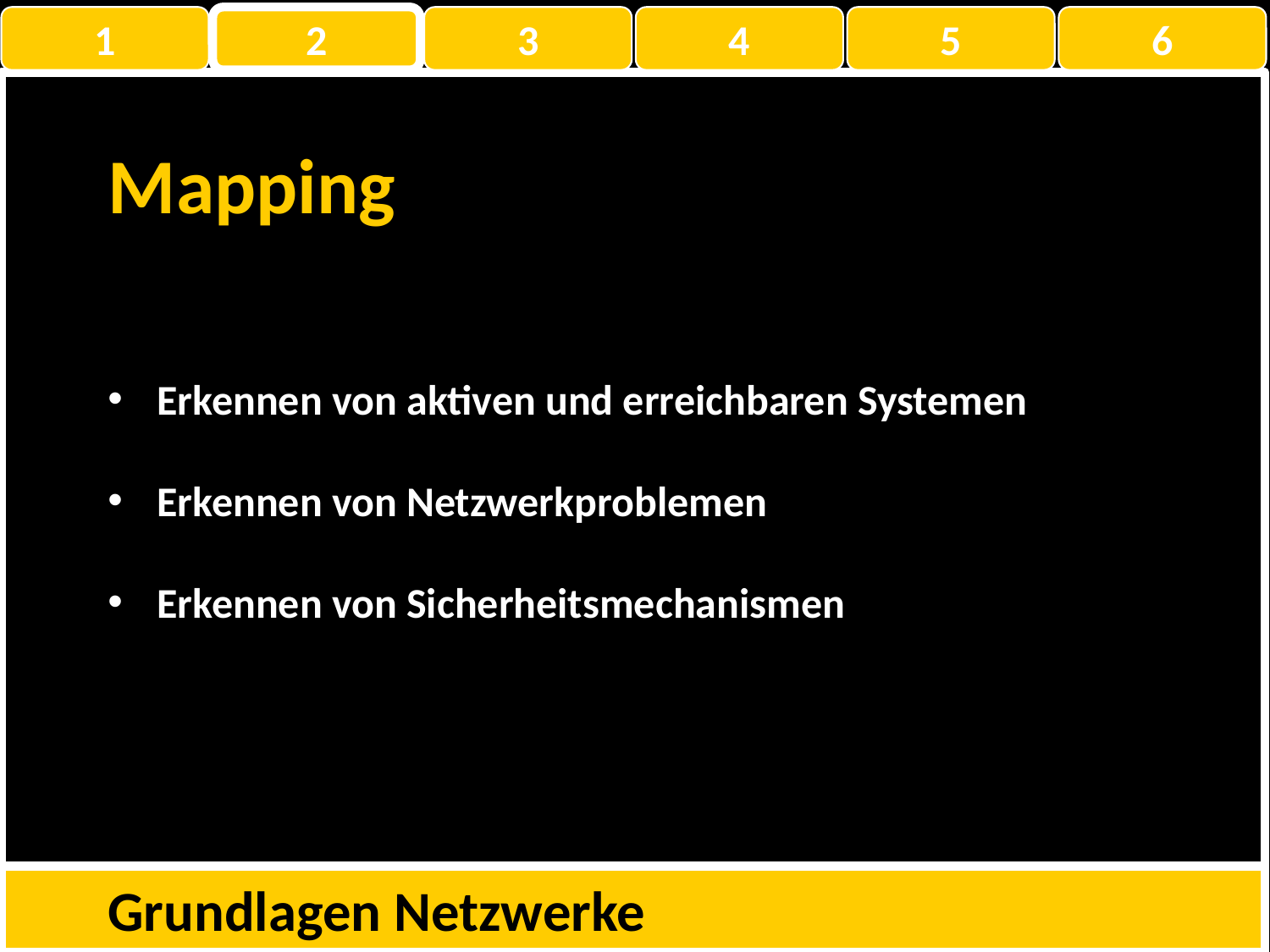

1
2
3
4
5
6

Mapping
Erkennen von aktiven und erreichbaren Systemen
Erkennen von Netzwerkproblemen
Erkennen von Sicherheitsmechanismen

Grundlagen Netzwerke